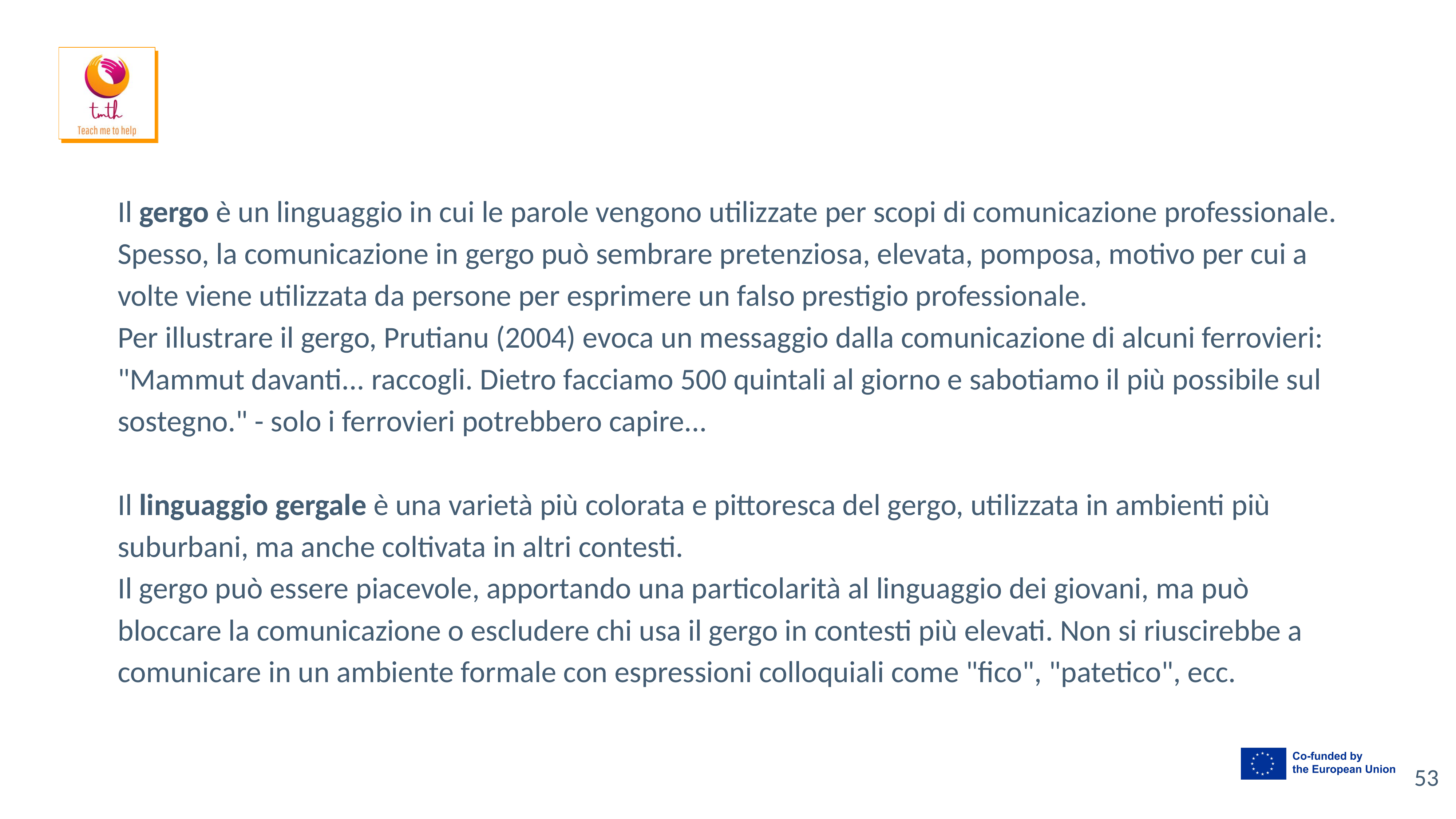

#
Il gergo è un linguaggio in cui le parole vengono utilizzate per scopi di comunicazione professionale. Spesso, la comunicazione in gergo può sembrare pretenziosa, elevata, pomposa, motivo per cui a volte viene utilizzata da persone per esprimere un falso prestigio professionale.
Per illustrare il gergo, Prutianu (2004) evoca un messaggio dalla comunicazione di alcuni ferrovieri: "Mammut davanti... raccogli. Dietro facciamo 500 quintali al giorno e sabotiamo il più possibile sul sostegno." - solo i ferrovieri potrebbero capire...

Il linguaggio gergale è una varietà più colorata e pittoresca del gergo, utilizzata in ambienti più suburbani, ma anche coltivata in altri contesti.
Il gergo può essere piacevole, apportando una particolarità al linguaggio dei giovani, ma può bloccare la comunicazione o escludere chi usa il gergo in contesti più elevati. Non si riuscirebbe a comunicare in un ambiente formale con espressioni colloquiali come "fico", "patetico", ecc.

53